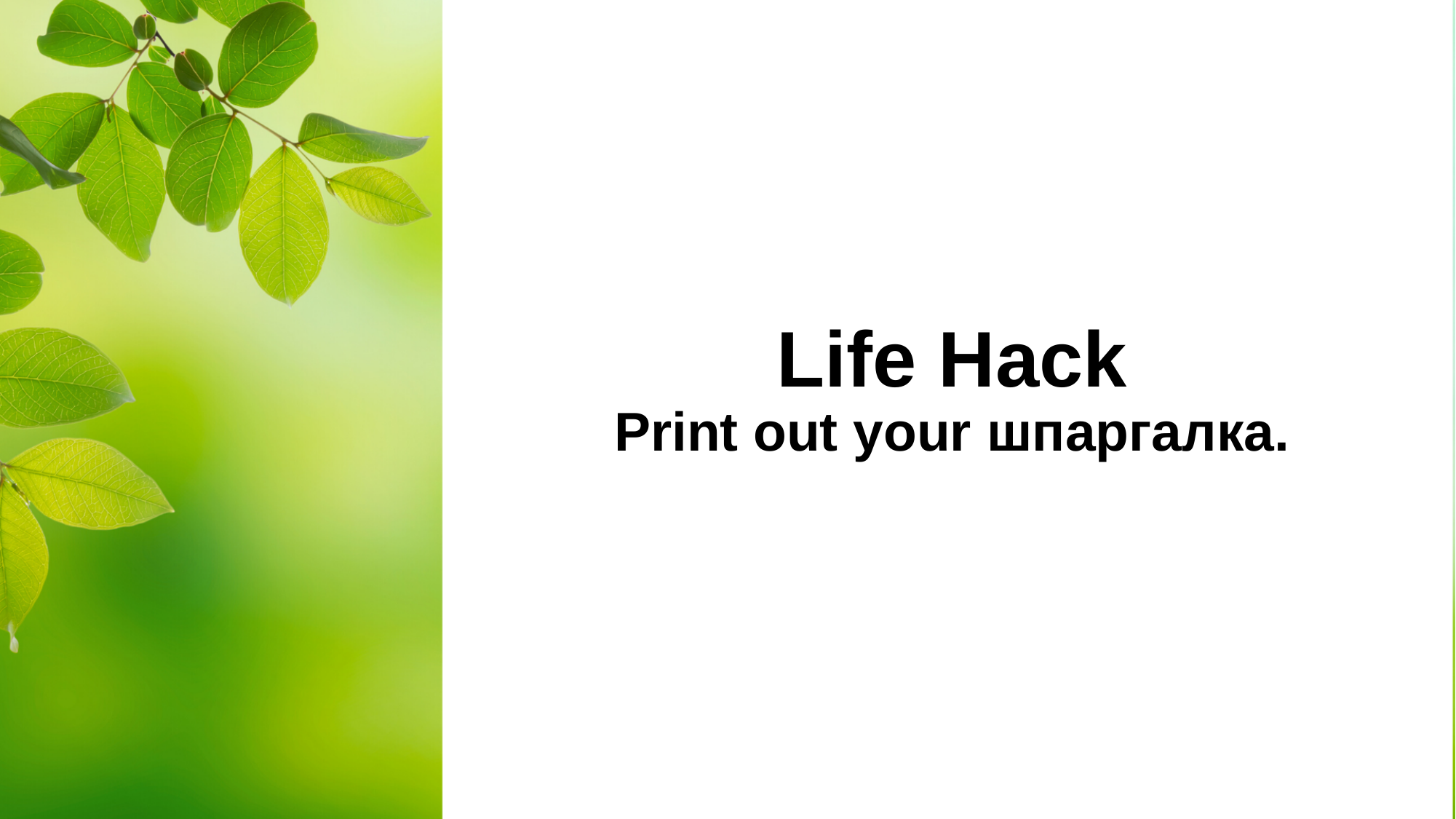

# Life Hack Print out your шпаргалка.